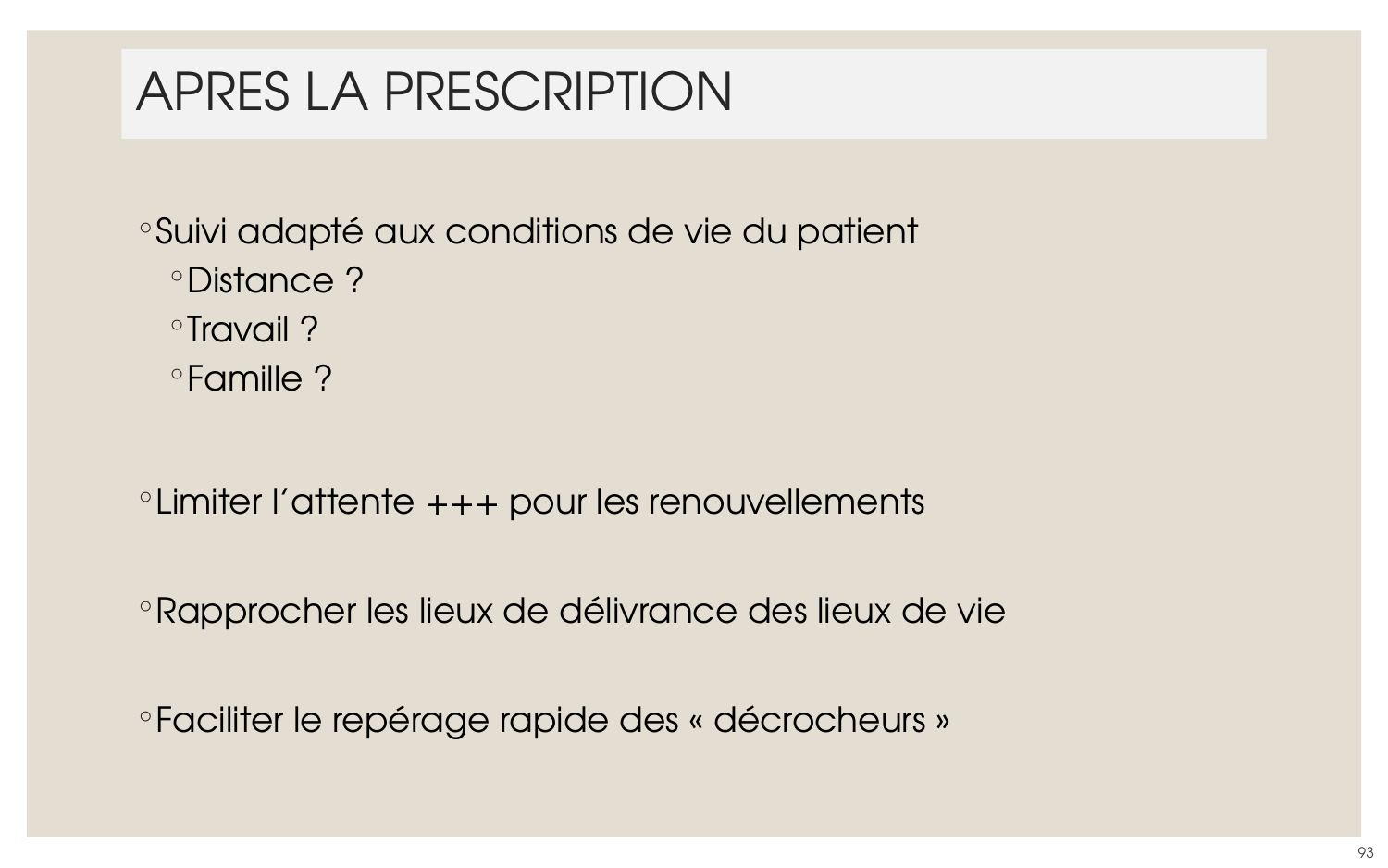

# APRES LA PRESCRIPTION
Suivi adapté aux conditions de vie du patient
Distance ?
Travail ?
Famille ?

Limiter l’attente +++ pour les renouvellements

Rapprocher les lieux de délivrance des lieux de vie

Faciliter le repérage rapide des « décrocheurs »
93